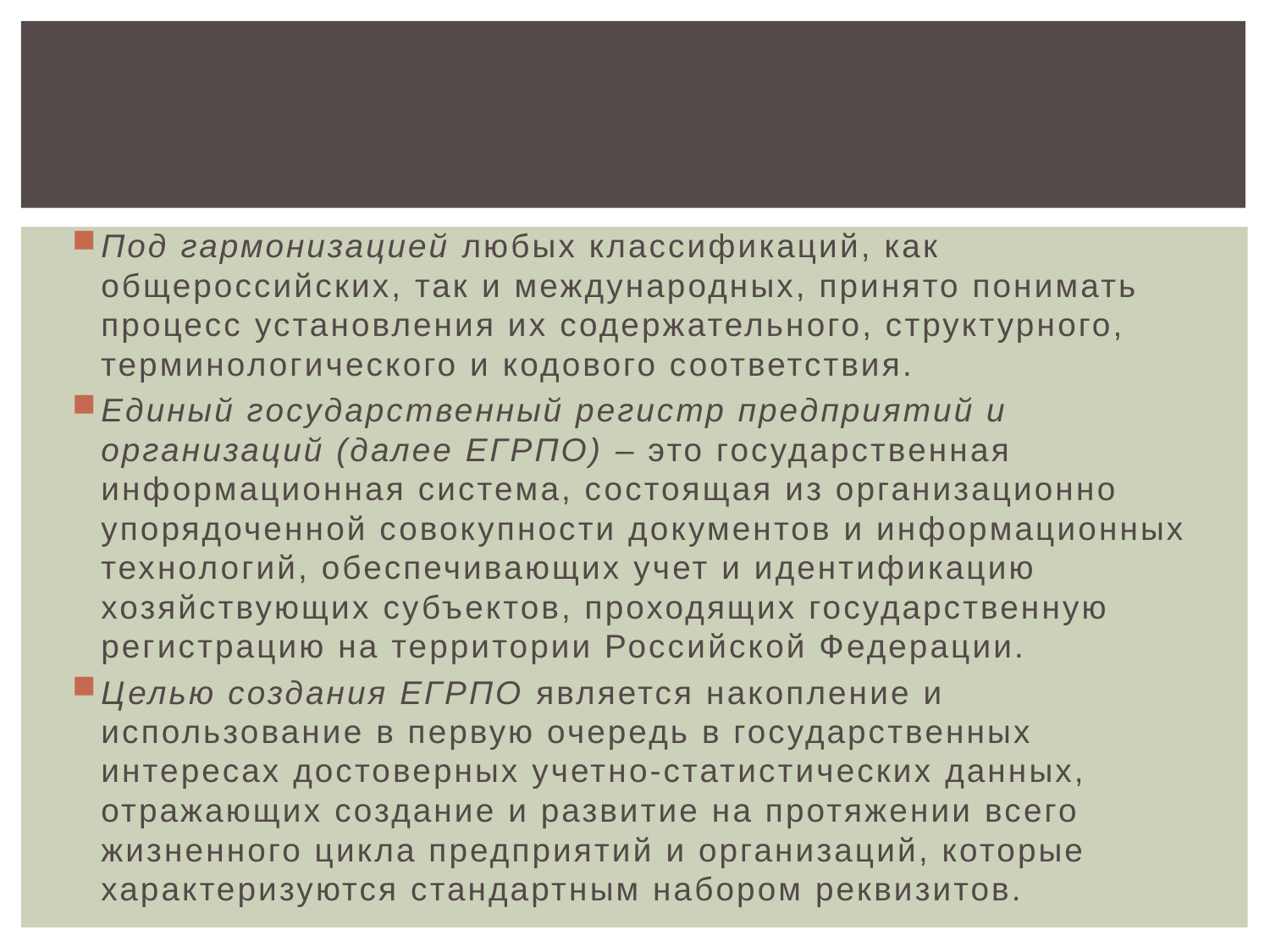

#
Под гармонизацией любых классификаций, как общероссийских, так и международных, принято понимать процесс установления их содержательного, структурного, терминологического и кодового соответствия.
Единый государственный регистр предприятий и организаций (далее ЕГРПО) – это государственная информационная система, состоящая из организационно упорядоченной совокупности документов и информационных технологий, обеспечивающих учет и идентификацию хозяйствующих субъектов, проходящих государственную регистрацию на территории Российской Федерации.
Целью создания ЕГРПО является накопление и использование в первую очередь в государственных интересах достоверных учетно-статистических данных, отражающих создание и развитие на протяжении всего жизненного цикла предприятий и организаций, которые характеризуются стандартным набором реквизитов.